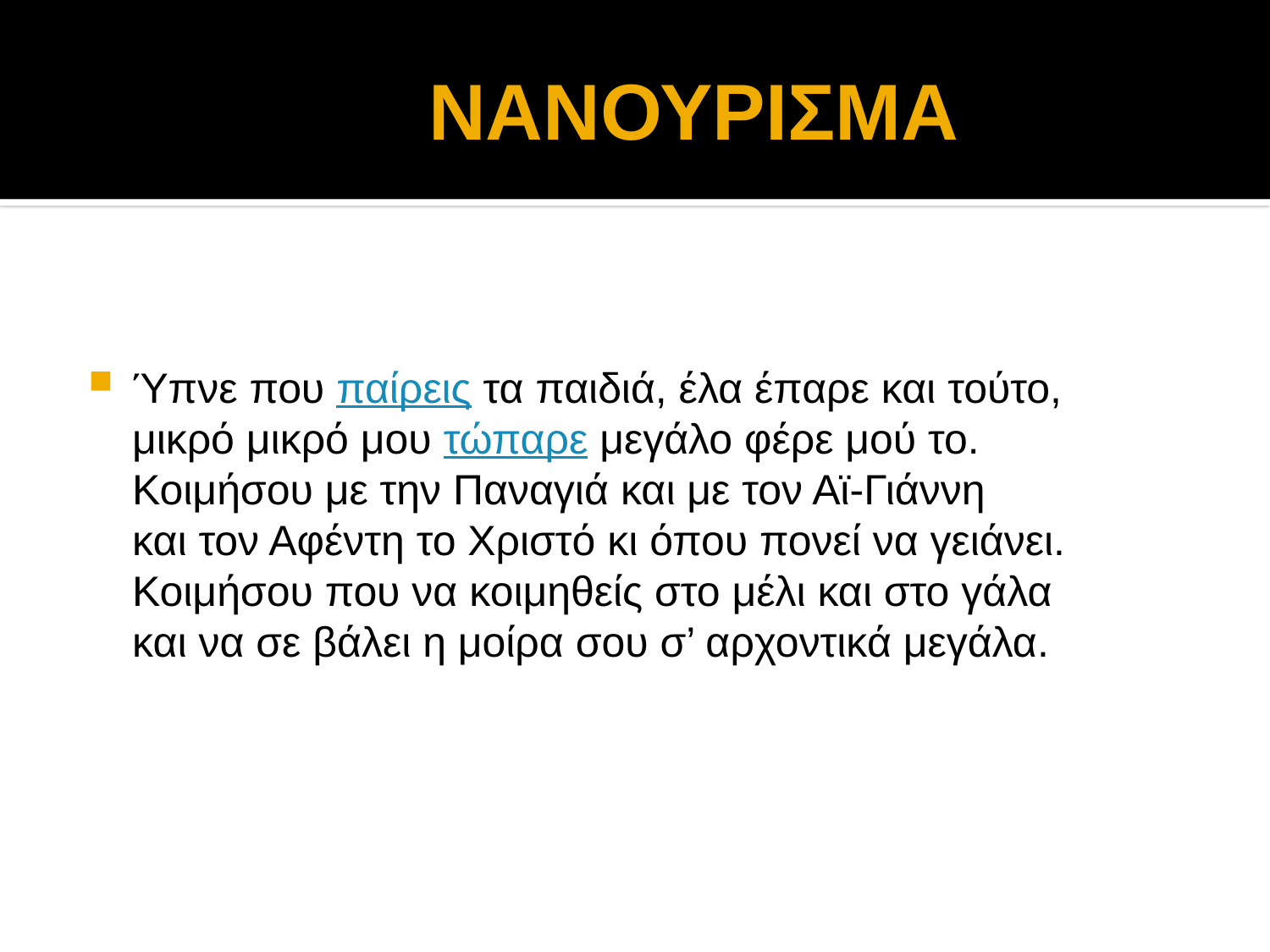

# ΝΑΝΟΥΡΙΣΜΑ

Ύπνε που παίρεις τα παιδιά, έλα έπαρε και τούτο,
μικρό μικρό μου τώπαρε μεγάλο φέρε μού το.
Κοιμήσου με την Παναγιά και με τον Αϊ-Γιάννη
και τον Αφέντη το Χριστό κι όπου πονεί να γειάνει.
Κοιμήσου που να κοιμηθείς στο μέλι και στο γάλα
και να σε βάλει η μοίρα σου σ’ αρχοντικά μεγάλα.